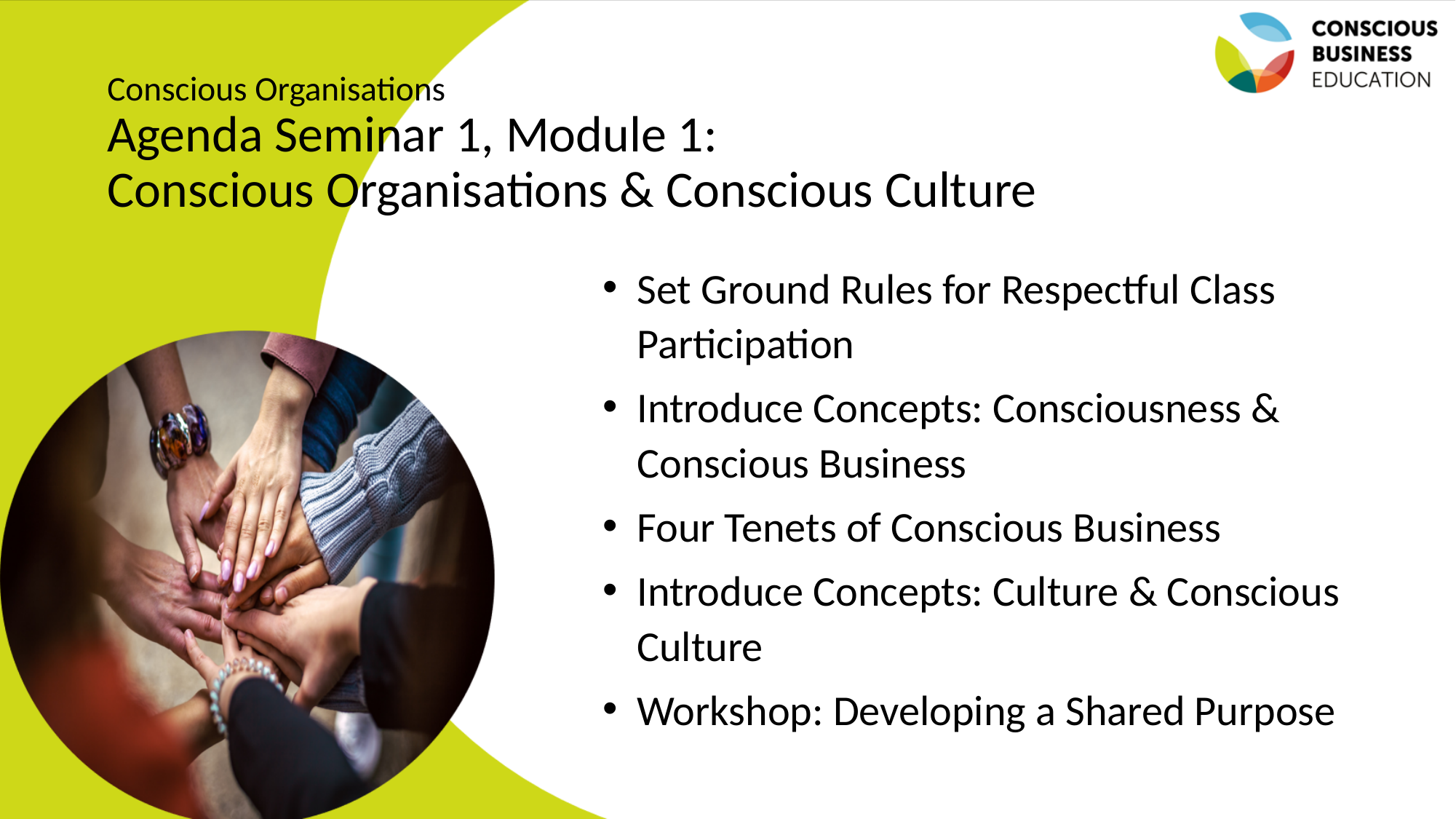

# Conscious Organisations Agenda Seminar 1, Module 1: Conscious Organisations & Conscious Culture
Set Ground Rules for Respectful Class Participation
Introduce Concepts: Consciousness & Conscious Business
Four Tenets of Conscious Business
Introduce Concepts: Culture & Conscious Culture
Workshop: Developing a Shared Purpose